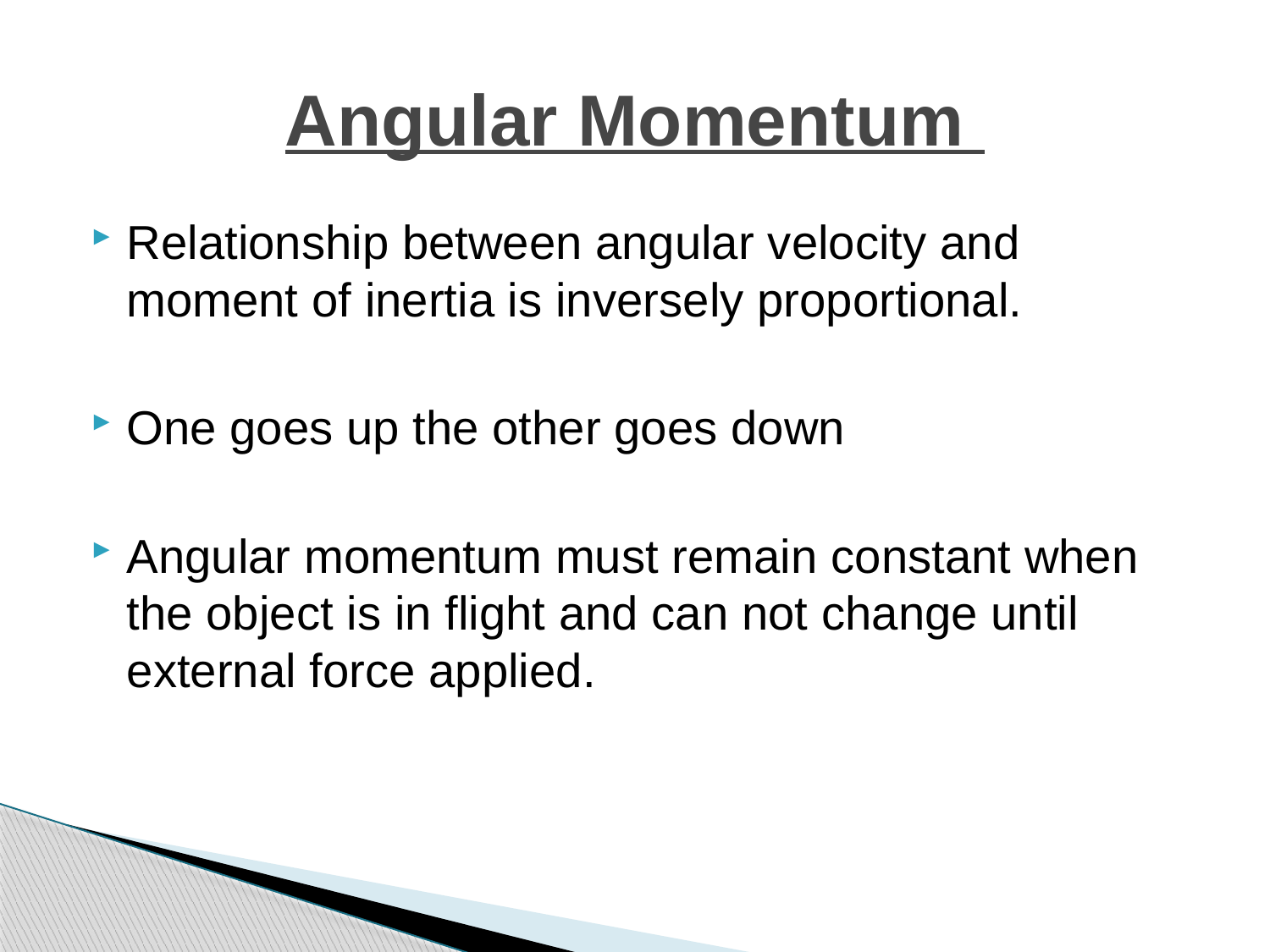

# Angular Momentum
Relationship between angular velocity and moment of inertia is inversely proportional.

One goes up the other goes down

Angular momentum must remain constant when the object is in flight and can not change until external force applied.